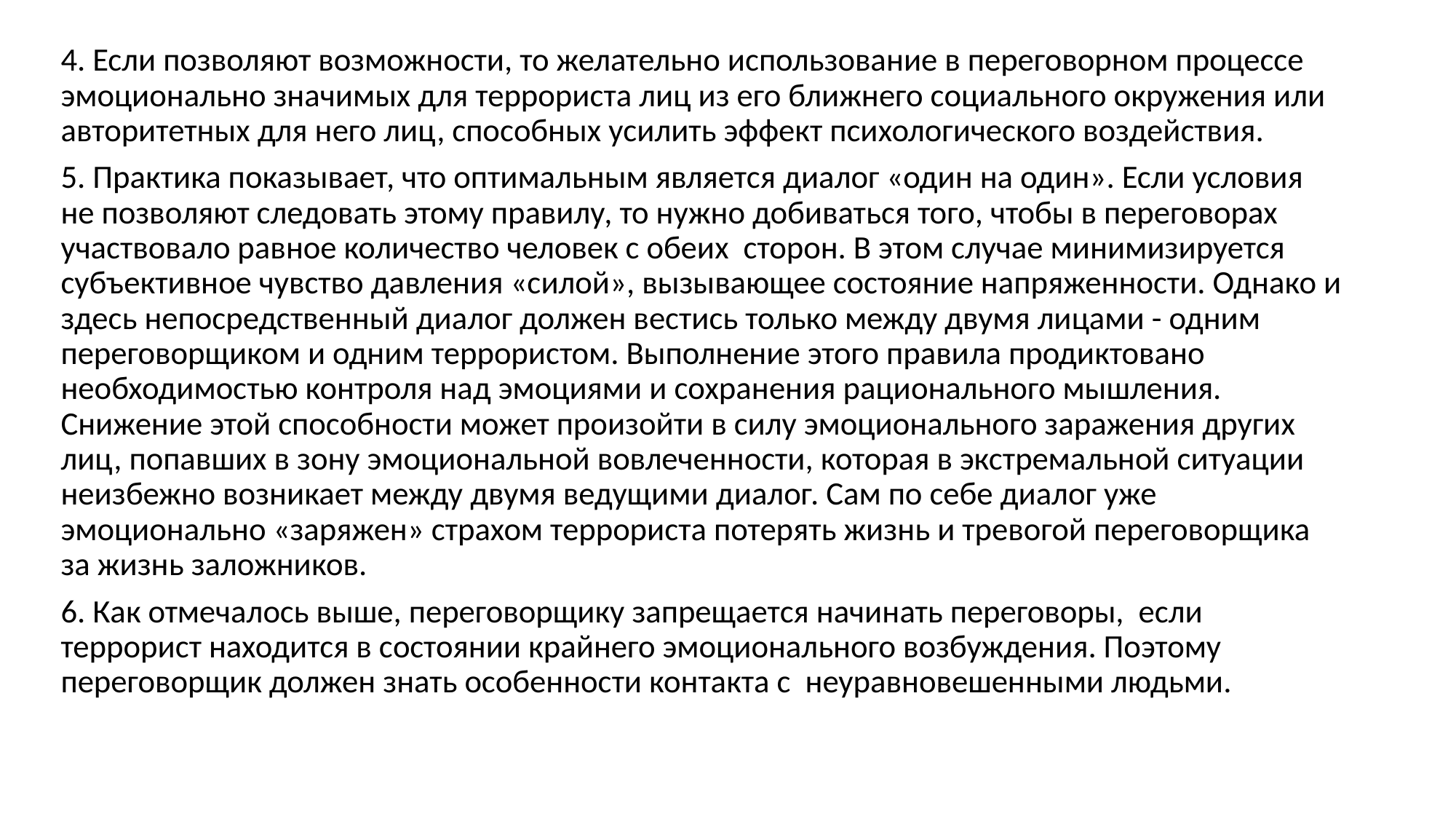

4. Если позволяют возможности, то желательно использование в переговорном процессе эмоционально значимых для террориста лиц из его ближнего социального окружения или авторитетных для него лиц, способных усилить эффект психологического воздействия.
5. Практика показывает, что оптимальным является диалог «один на один». Если условия не позволяют следовать этому правилу, то нужно добиваться того, чтобы в переговорах участвовало равное количество человек с обеих  сторон. В этом случае минимизируется субъективное чувство давления «силой», вызывающее состояние напряженности. Однако и здесь непосредственный диалог должен вестись только между двумя лицами - одним переговорщиком и одним террористом. Выполнение этого правила продиктовано необходимостью контроля над эмоциями и сохранения рационального мышления. Снижение этой способности может произойти в силу эмоционального заражения других лиц, попавших в зону эмоциональной вовлеченности, которая в экстремальной ситуации неизбежно возникает между двумя ведущими диалог. Сам по себе диалог уже эмоционально «заряжен» страхом террориста потерять жизнь и тревогой переговорщика за жизнь заложников.
6. Как отмечалось выше, переговорщику запрещается начинать переговоры,  если террорист находится в состоянии крайнего эмоционального возбуждения. Поэтому переговорщик должен знать особенности контакта с  неуравновешенными людьми.